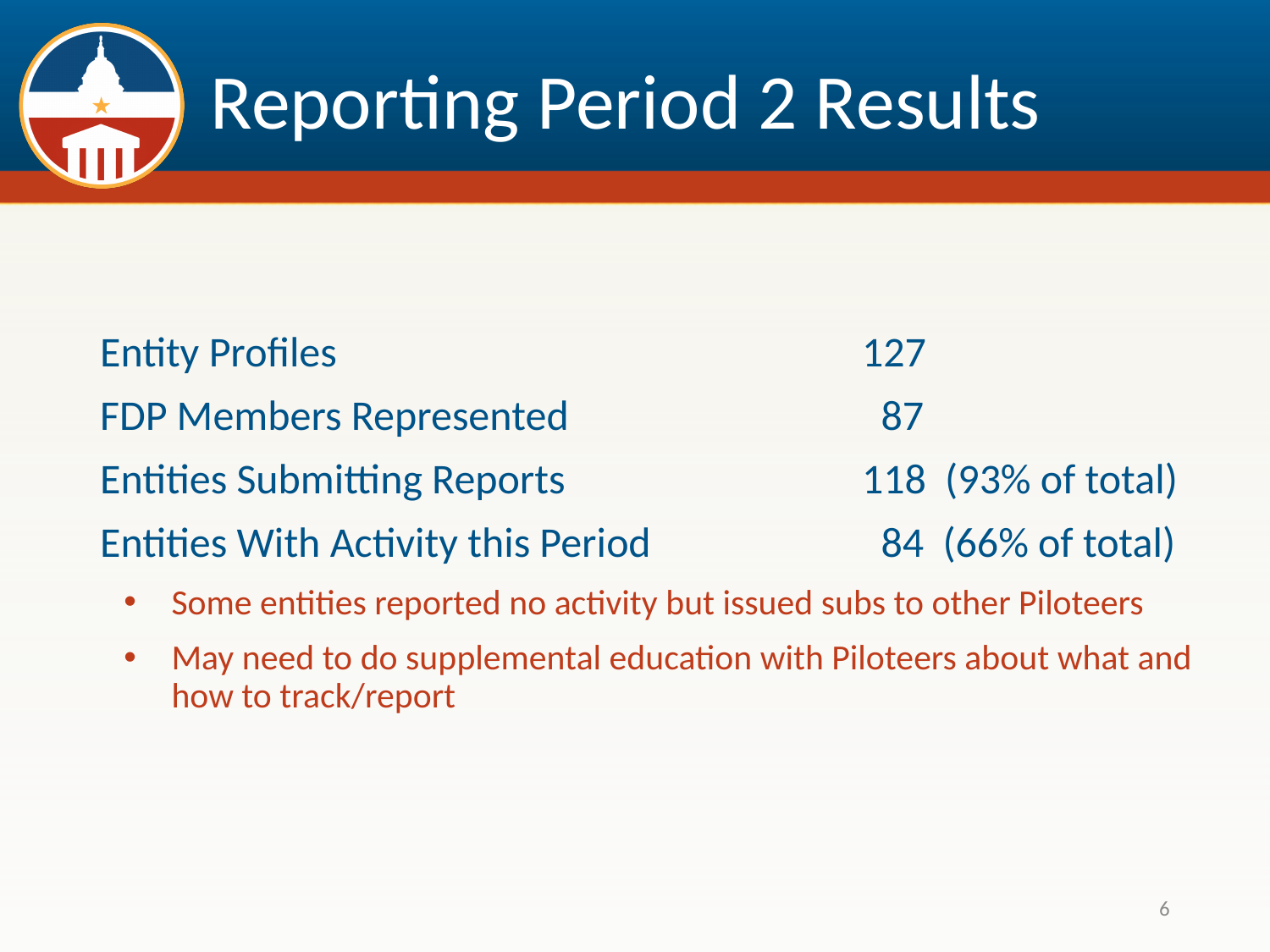

# Reporting Period 2 Results

Entity Profiles					127
FDP Members Represented			  87
Entities Submitting Reports			118  (93% of total)
Entities With Activity this Period		  84  (66% of total)
Some entities reported no activity but issued subs to other Piloteers
May need to do supplemental education with Piloteers about what and how to track/report

6